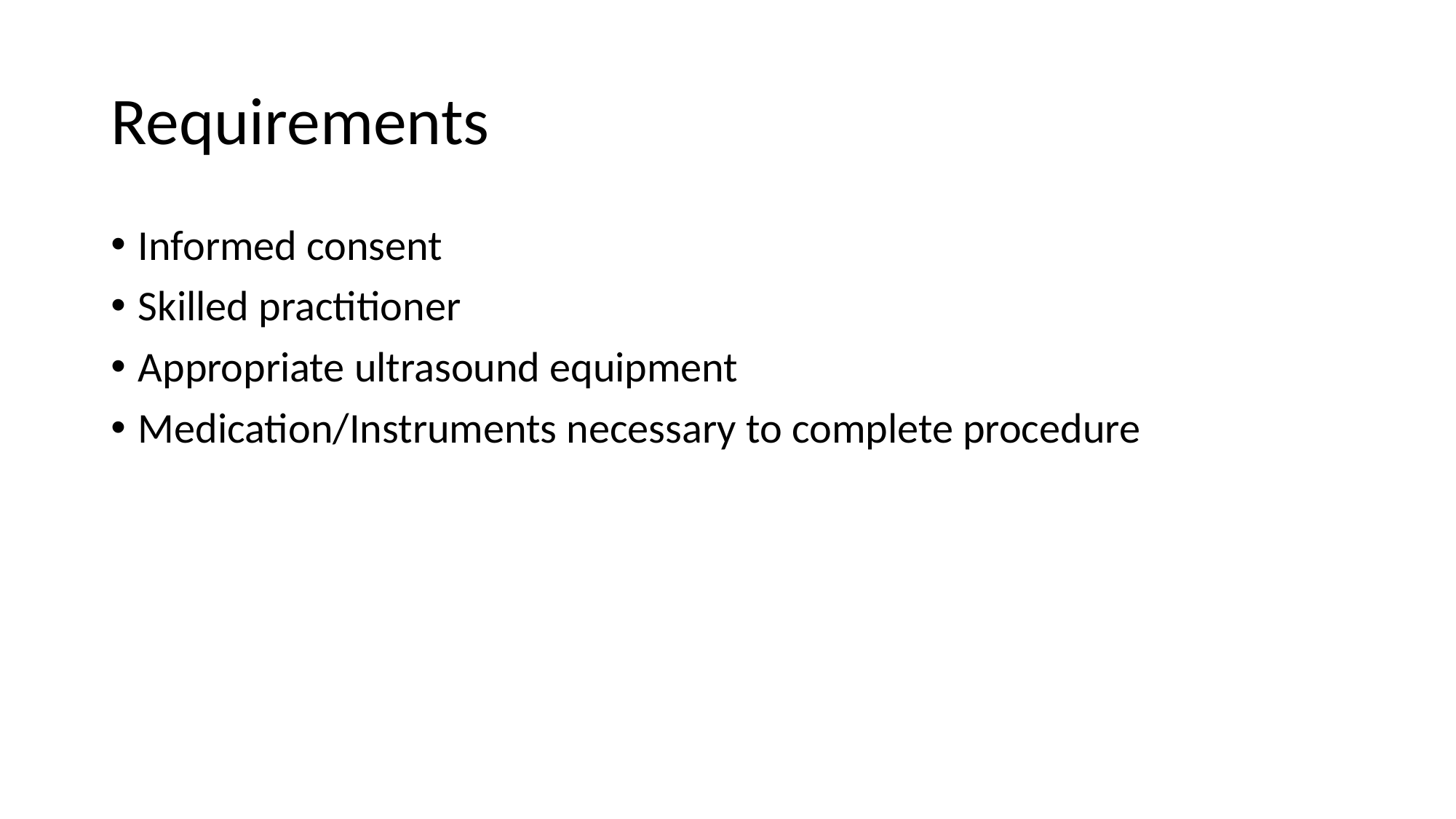

# Requirements
Informed consent
Skilled practitioner
Appropriate ultrasound equipment
Medication/Instruments necessary to complete procedure